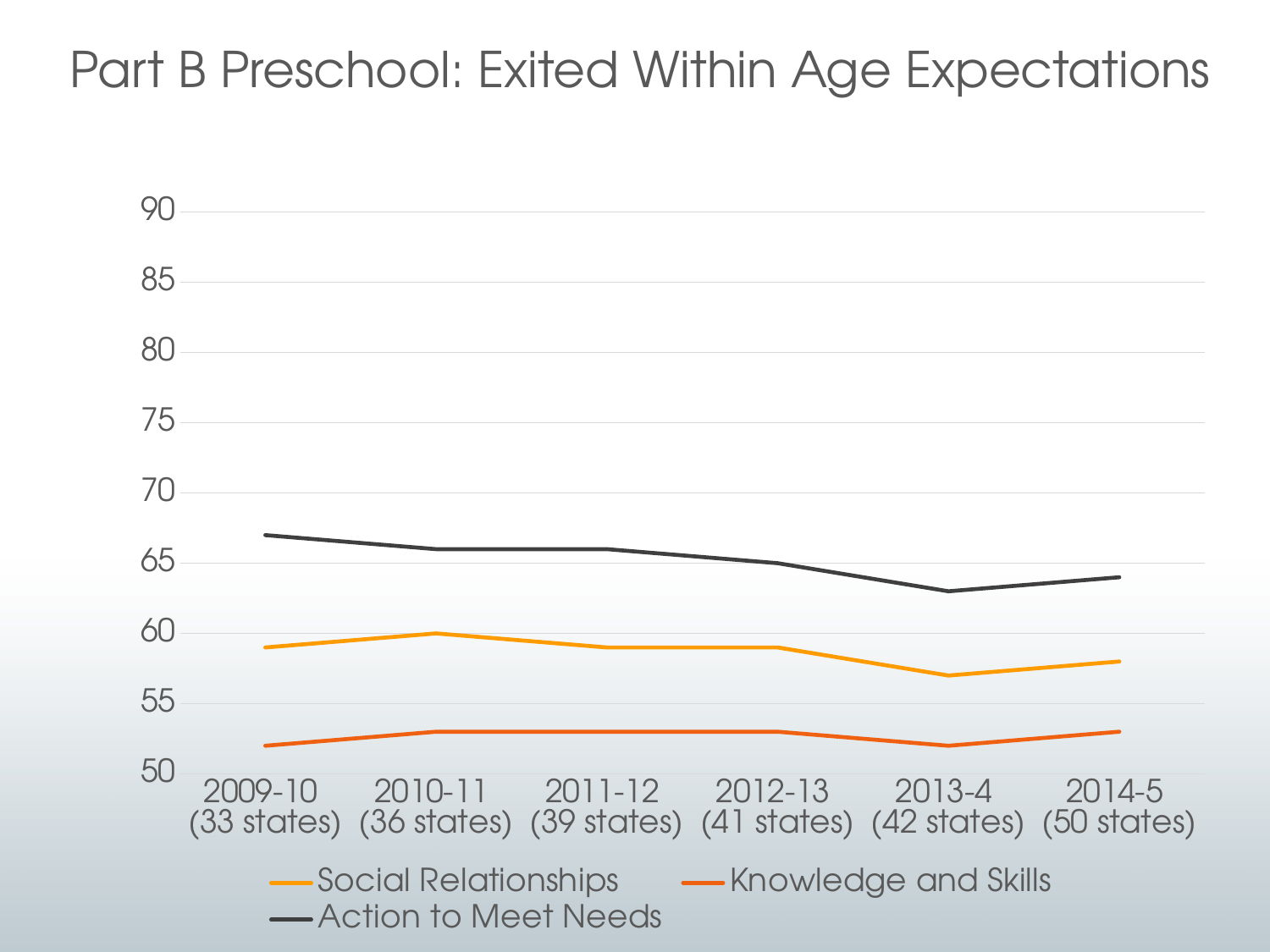

### Chart

| Category | Social Relationships | Knowledge and Skills | Action to Meet Needs |
|---|---|---|---|
| 2009-10
(33 states) | 59.0 | 52.0 | 67.0 |
| 2010-11
(36 states) | 60.0 | 53.0 | 66.0 |
| 2011-12
(39 states) | 59.0 | 53.0 | 66.0 |
| 2012-13
(41 states) | 59.0 | 53.0 | 65.0 |
| 2013-4
(42 states) | 57.0 | 52.0 | 63.0 |
| 2014-5
(50 states) | 58.0 | 53.0 | 64.0 |
# Part B Preschool: Exited Within Age Expectations